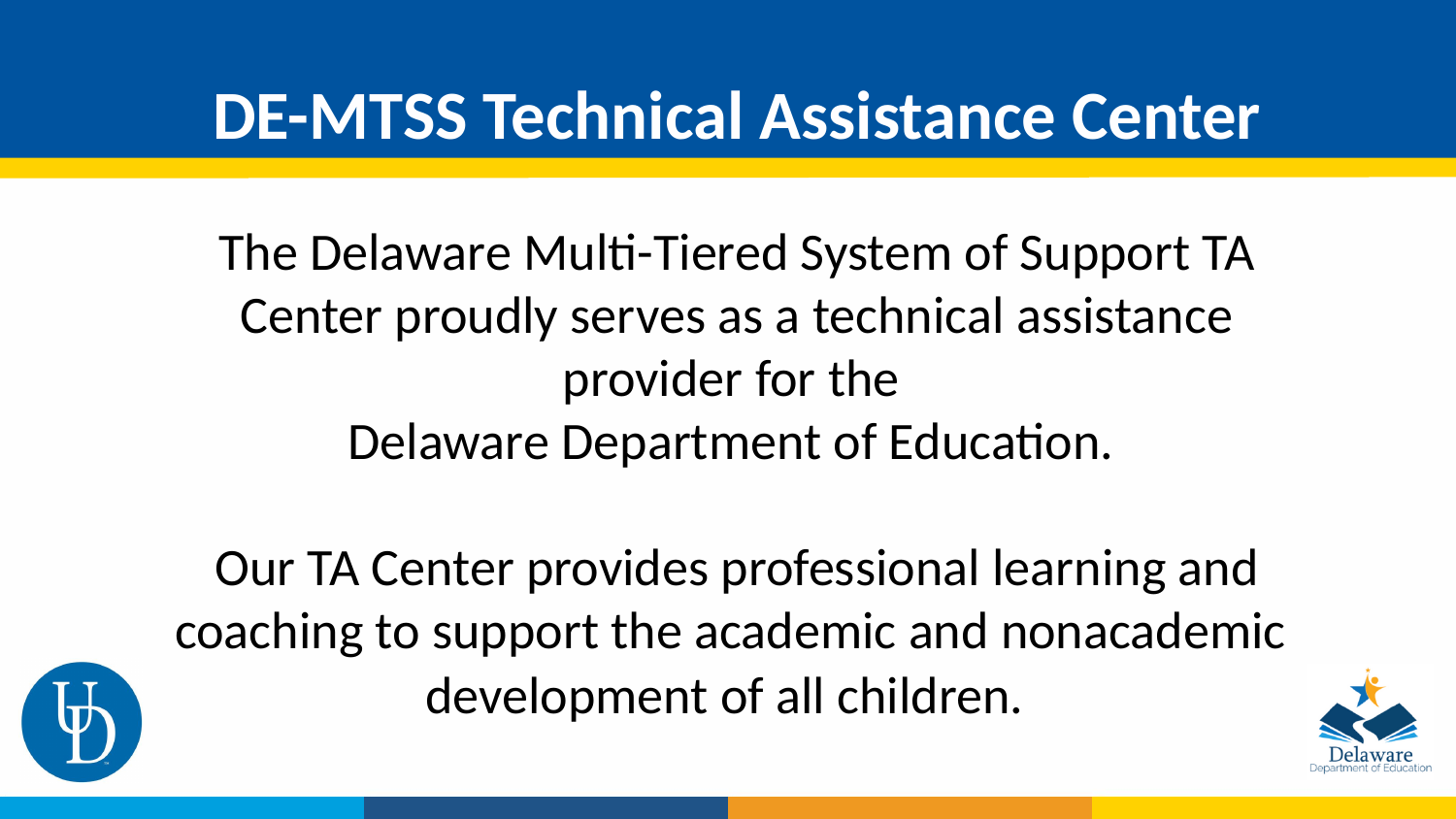

DE-MTSS Technical Assistance Center
The Delaware Multi-Tiered System of Support TA Center proudly serves as a technical assistance provider for the
Delaware Department of Education.

Our TA Center provides professional learning and coaching to support the academic and nonacademic
development of all children.